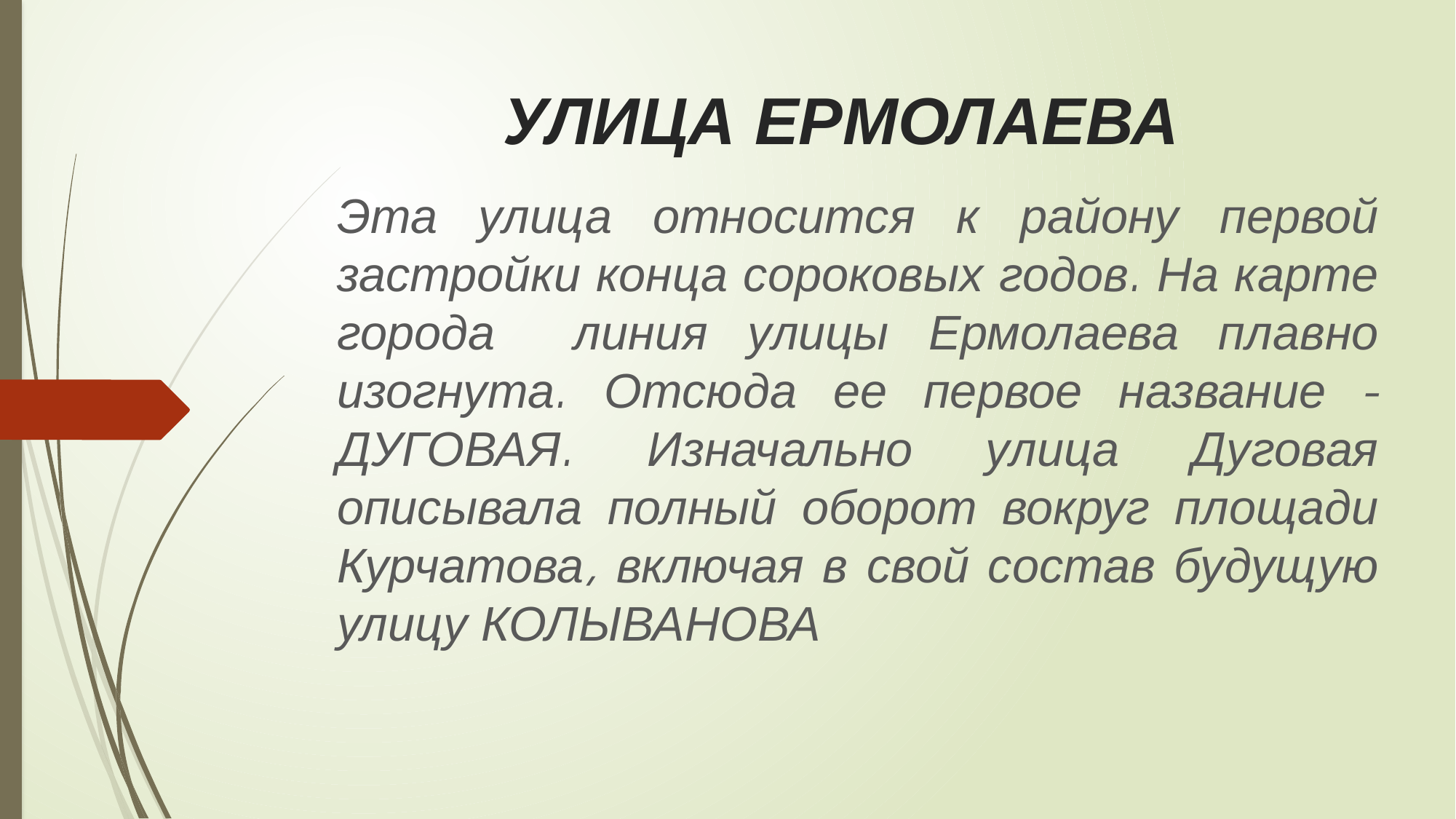

# УЛИЦА ЕРМОЛАЕВА
Эта улица относится к району первой застройки конца сороковых годов. На карте города  линия улицы Ермолаева плавно изогнута. Отсюда ее первое название - ДУГОВАЯ. Изначально улица Дуговая описывала полный оборот вокруг площади Курчатова, включая в свой состав будущую улицу КОЛЫВАНОВА